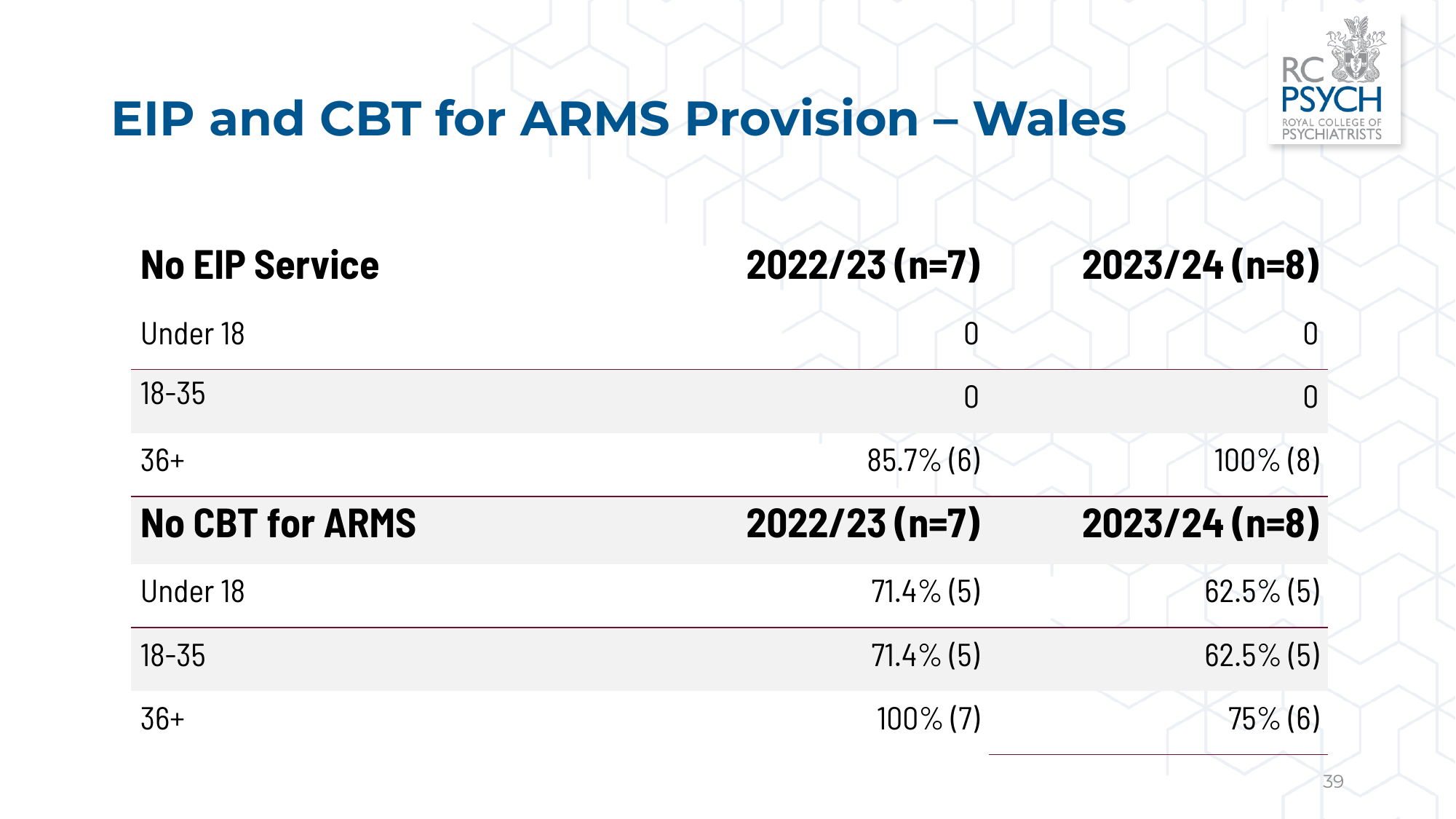

# EIP and CBT for ARMS Provision – Wales
| No EIP Service | 2022/23 (n=7) | 2023/24 (n=8) |
| --- | --- | --- |
| Under 18 | 0 | 0 |
| 18-35 | 0 | 0 |
| 36+ | 85.7% (6) | 100% (8) |
| No CBT for ARMS | 2022/23 (n=7) | 2023/24 (n=8) |
| Under 18 | 71.4% (5) | 62.5% (5) |
| 18-35 | 71.4% (5) | 62.5% (5) |
| 36+ | 100% (7) | 75% (6) |
39